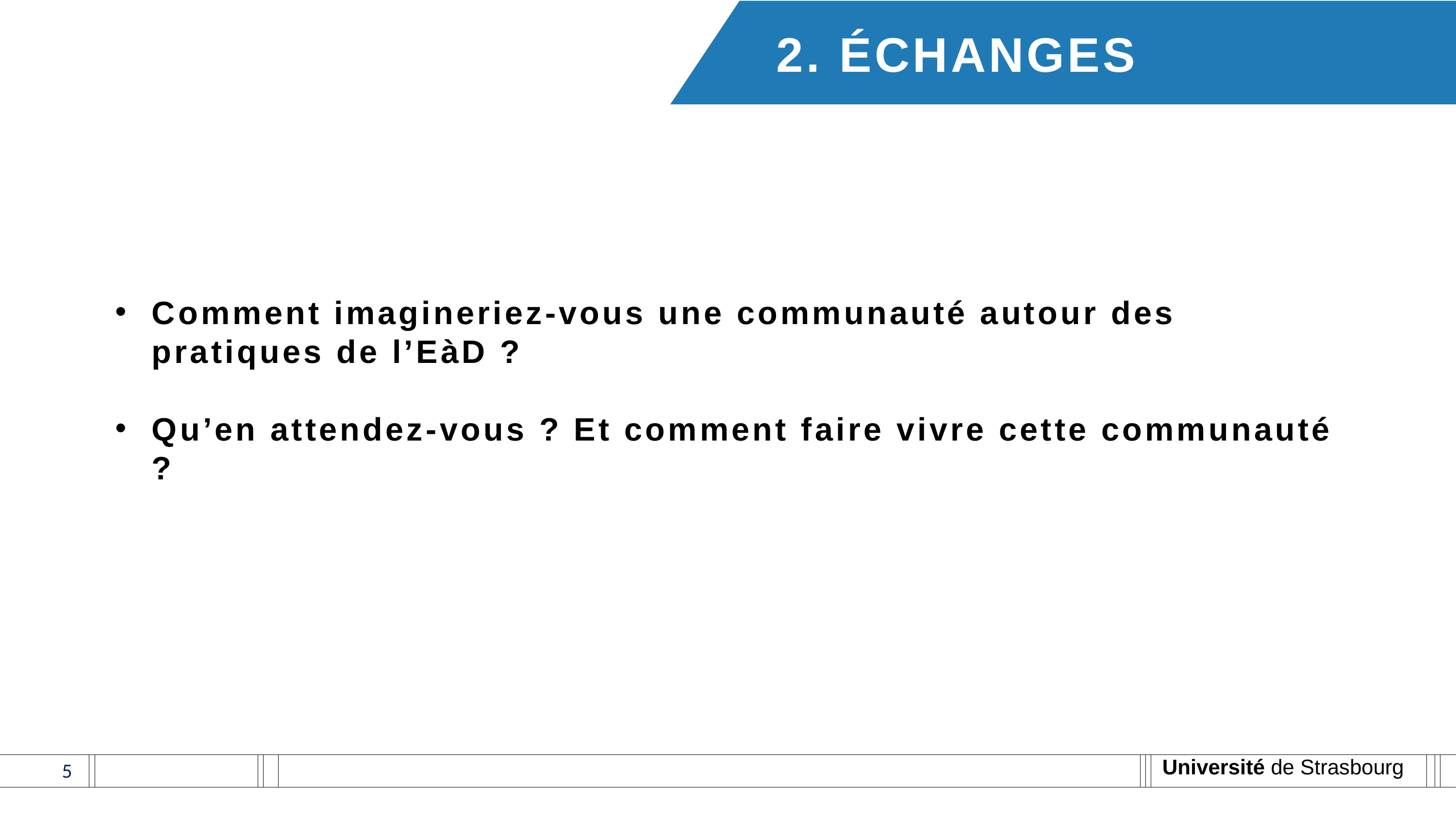

2. ÉCHANGES
Comment imagineriez-vous une communauté autour des pratiques de l’EàD ?

Qu’en attendez-vous ? Et comment faire vivre cette communauté ?

5